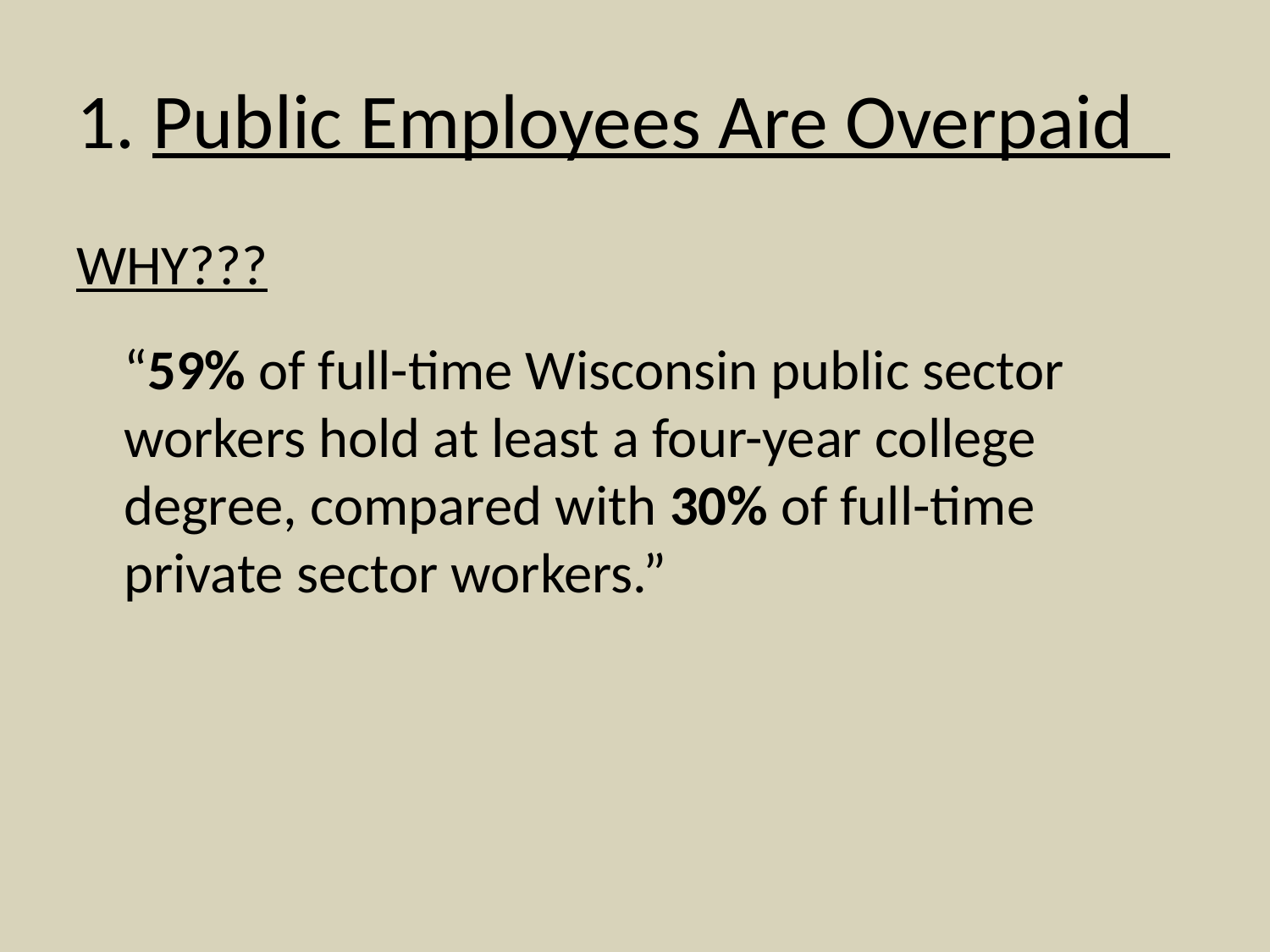

# 1. Public Employees Are Overpaid
WHY???

	“59% of full-time Wisconsin public sector workers hold at least a four-year college degree, compared with 30% of full-time private sector workers.”